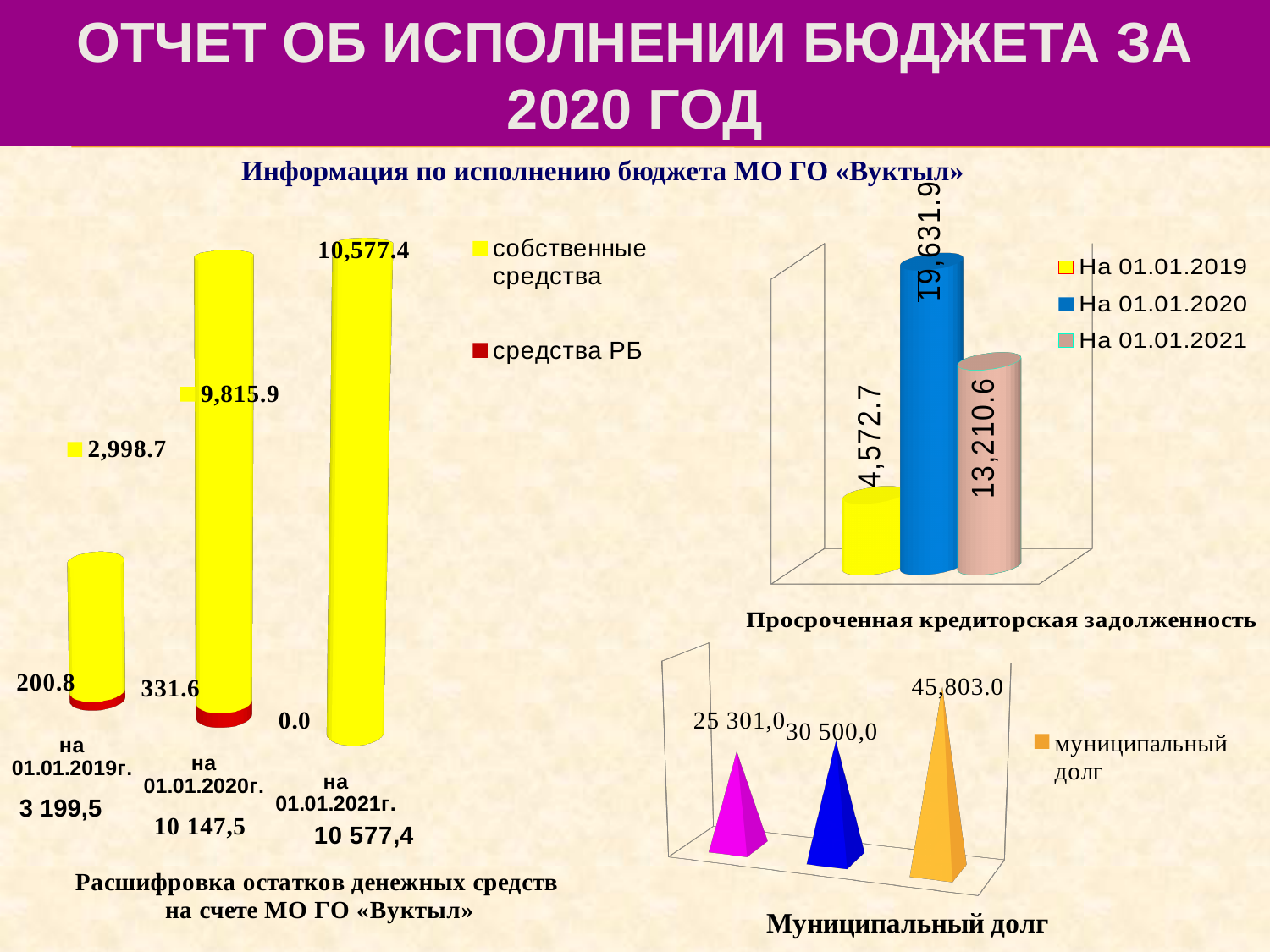

# отчет об исполнении бюджета за 2020 год

[unsupported chart]

Информация по исполнению бюджета МО ГО «Вуктыл»

[unsupported chart]

[unsupported chart]

 3 199,5